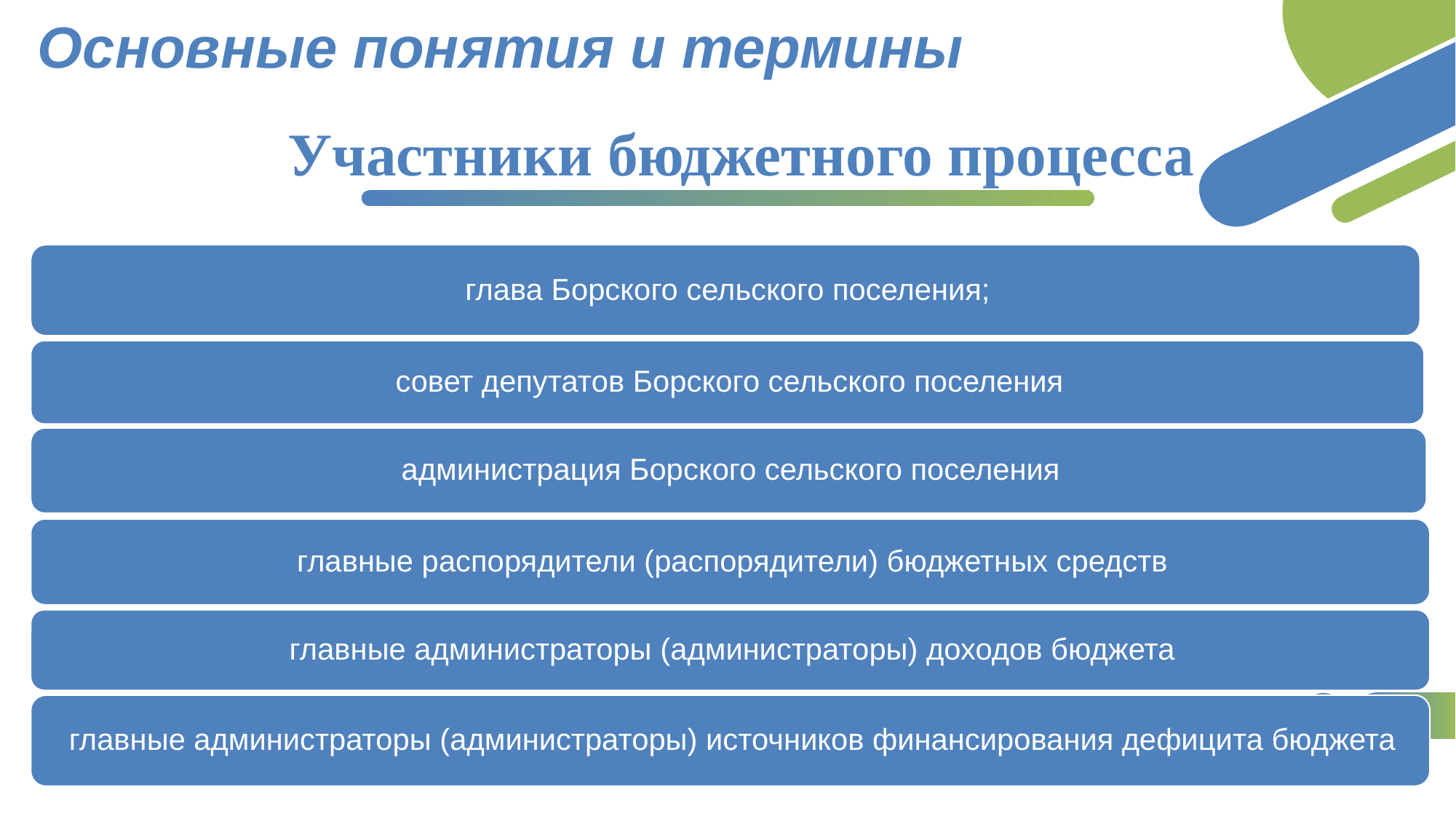

Основные понятия и термины
Участники бюджетного процесса
глава Борского сельского поселения;
совет депутатов Борского сельского поселения
администрация Борского сельского поселения
главные распорядители (распорядители) бюджетных средств
главные администраторы (администраторы) доходов бюджета
главные администраторы (администраторы) источников финансирования дефицита бюджета